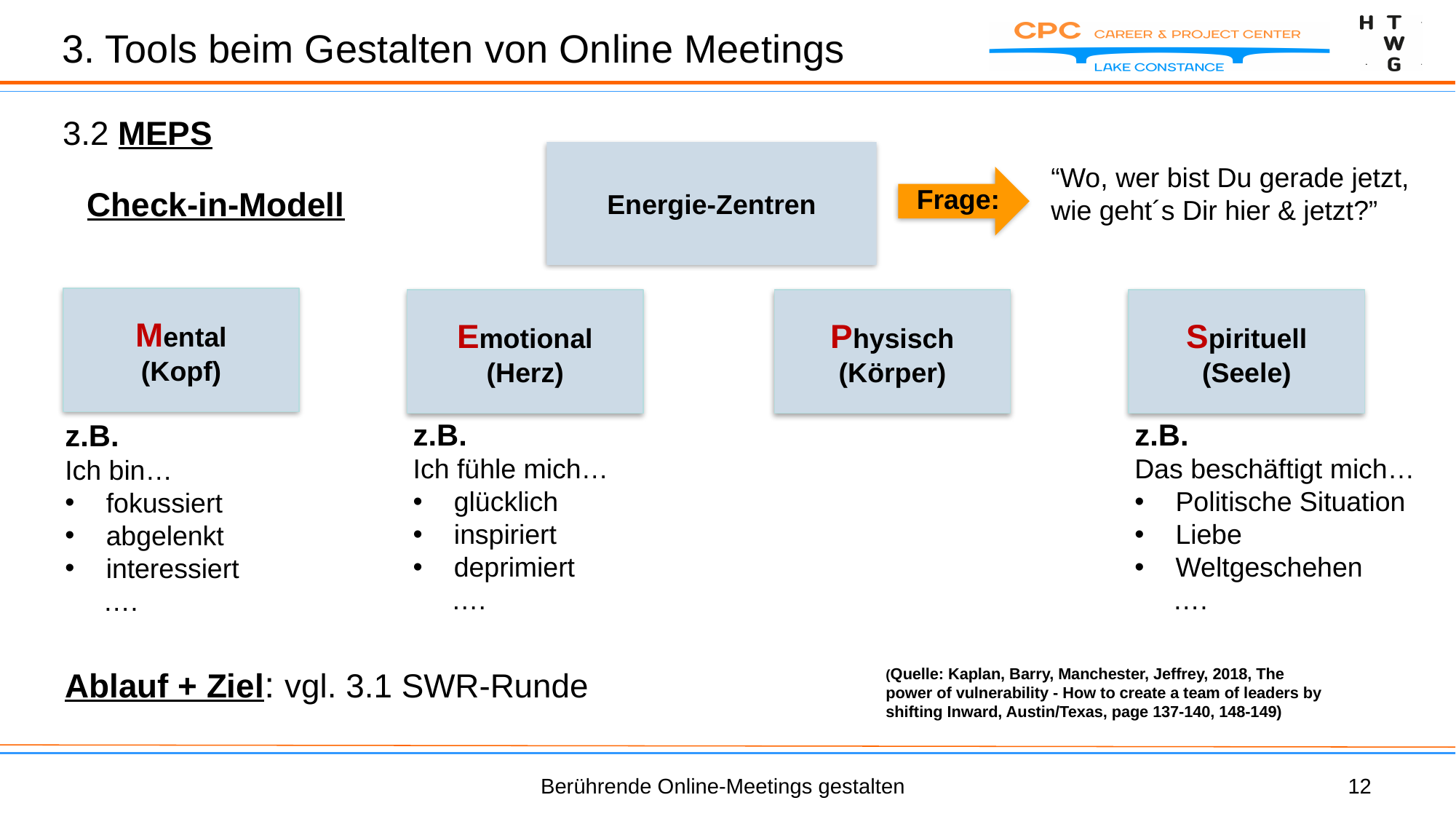

# 3. Tools beim Gestalten von Online Meetings
3.2 MEPS
Energie-Zentren
“Wo, wer bist Du gerade jetzt, wie geht´s Dir hier & jetzt?”

Frage:
Check-in-Modell
Mental
(Kopf)
Emotional
(Herz)
Physisch
(Körper)
Spirituell
(Seele)
z.B.
Ich fühle mich…
glücklich
inspiriert
deprimiert
     ….

z.B.
Das beschäftigt mich…
Politische Situation
Liebe
Weltgeschehen
     ….

z.B.
Ich bin…
fokussiert
abgelenkt
interessiert
     ….

Ablauf + Ziel: vgl. 3.1 SWR-Runde
(Quelle: Kaplan, Barry, Manchester, Jeffrey, 2018, The power of vulnerability - How to create a team of leaders by shifting Inward, Austin/Texas, page 137-140, 148-149)
Berührende Online-Meetings gestalten
12